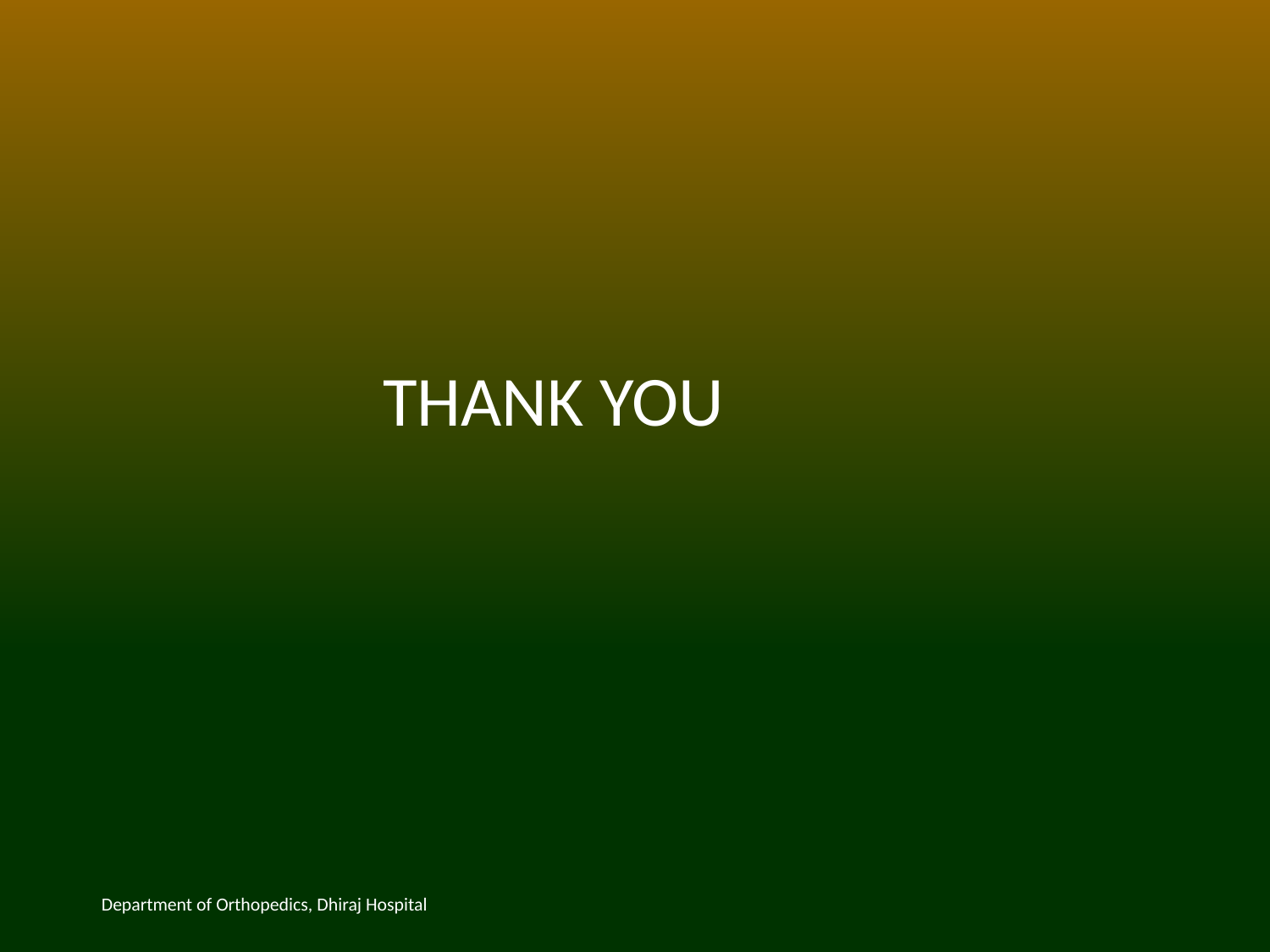

THANK YOU
Department of Orthopedics, Dhiraj Hospital